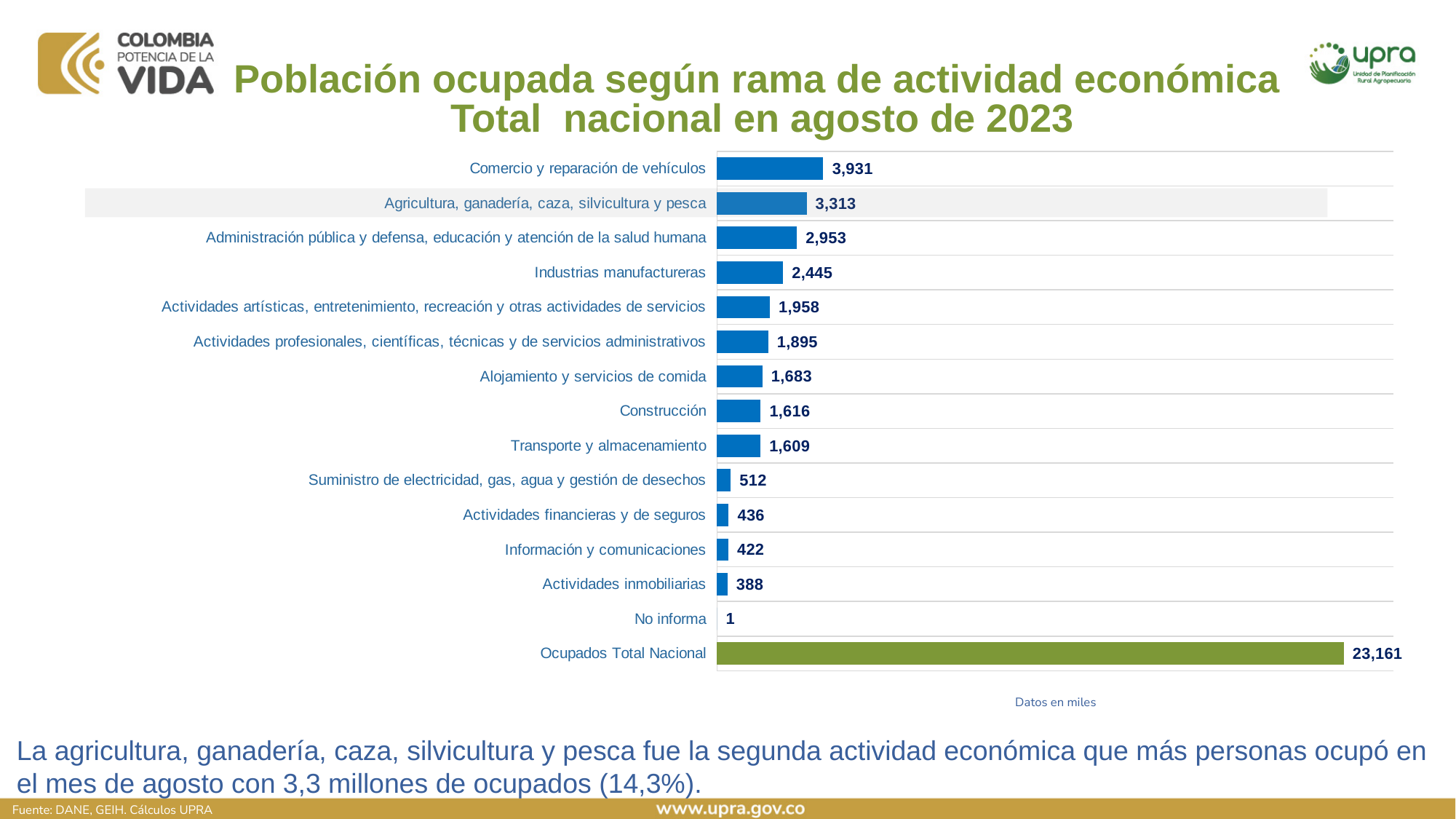

Población ocupada según rama de actividad económica
Total, nacional en agosto de 2023

### Chart

| Category |  |
|---|---|
| Ocupados Total Nacional | 23161.076 |
| No informa | 0.905 |
| Actividades inmobiliarias | 387.531 |
| Información y comunicaciones | 422.227 |
| Actividades financieras y de seguros | 435.557 |
| Suministro de electricidad, gas, agua y gestión de desechos | 512.285 |
| Transporte y almacenamiento | 1608.69 |
| Construcción | 1615.592 |
| Alojamiento y servicios de comida | 1683.158 |
| Actividades profesionales, científicas, técnicas y de servicios administrativos | 1894.569 |
| Actividades artísticas, entretenimiento, recreación y otras actividades de servicios | 1958.225 |
| Industrias manufactureras | 2444.651 |
| Administración pública y defensa, educación y atención de la salud humana | 2953.241 |
| Agricultura, ganadería, caza, silvicultura y pesca | 3313.346 |
| Comercio y reparación de vehículos | 3931.098 |
Datos en miles
La agricultura, ganadería, caza, silvicultura y pesca fue la segunda actividad económica que más personas ocupó en el mes de agosto con 3,3 millones de ocupados (14,3%).
Fuente: DANE, GEIH. Cálculos UPRA